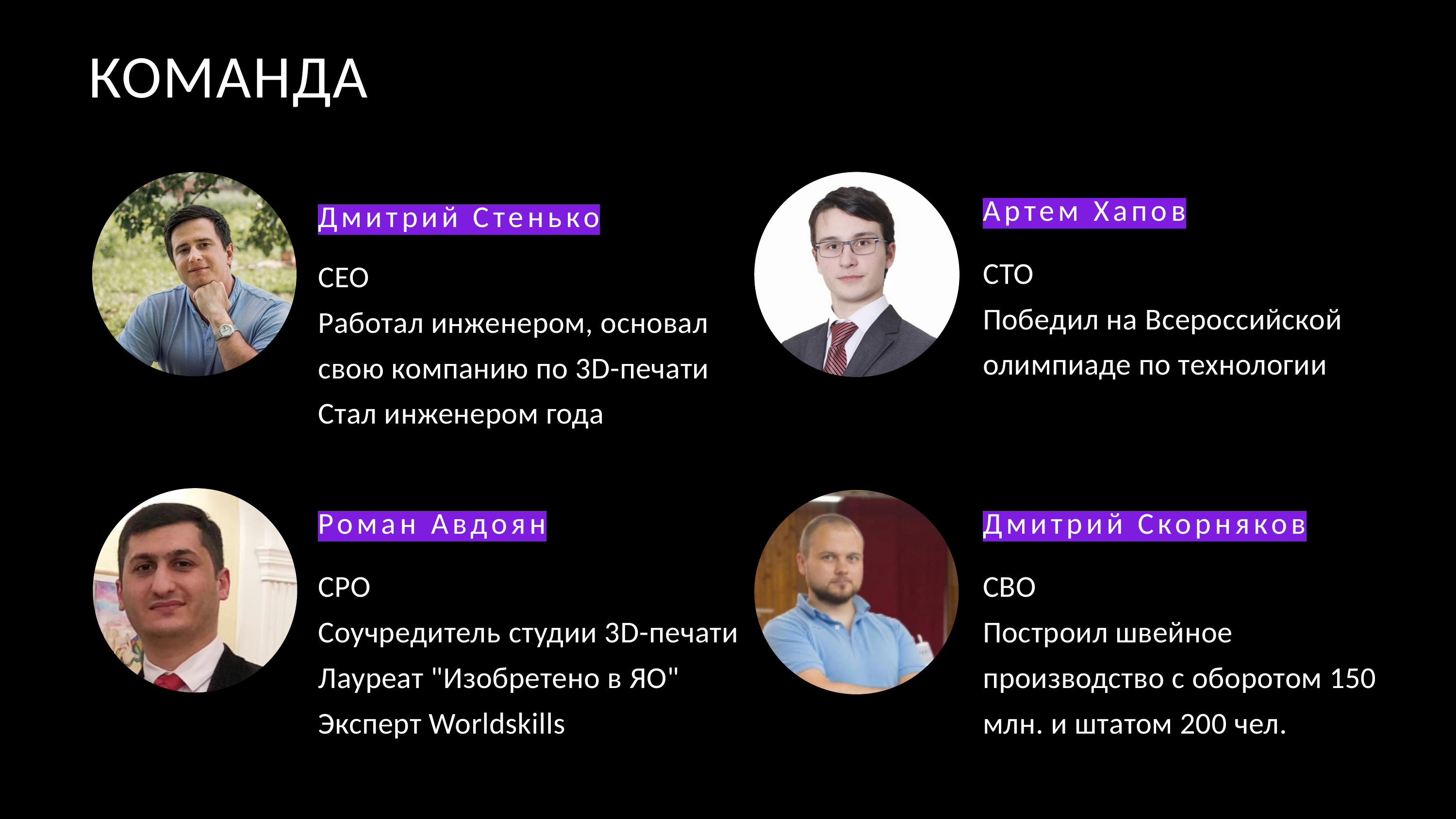

КОМАНДА

Артем Хапов
CTO
Победил на Всероссийской олимпиаде по технологии
Дмитрий Стенько
CEO
Работал инженером, основал свою компанию по 3D-печати
Стал инженером года

Роман Авдоян
CPO
Соучредитель студии 3D-печати
Лауреат "Изобретено в ЯО"
Эксперт Worldskills
Дмитрий Скорняков
CBO
Построил швейное производство с оборотом 150 млн. и штатом 200 чел.